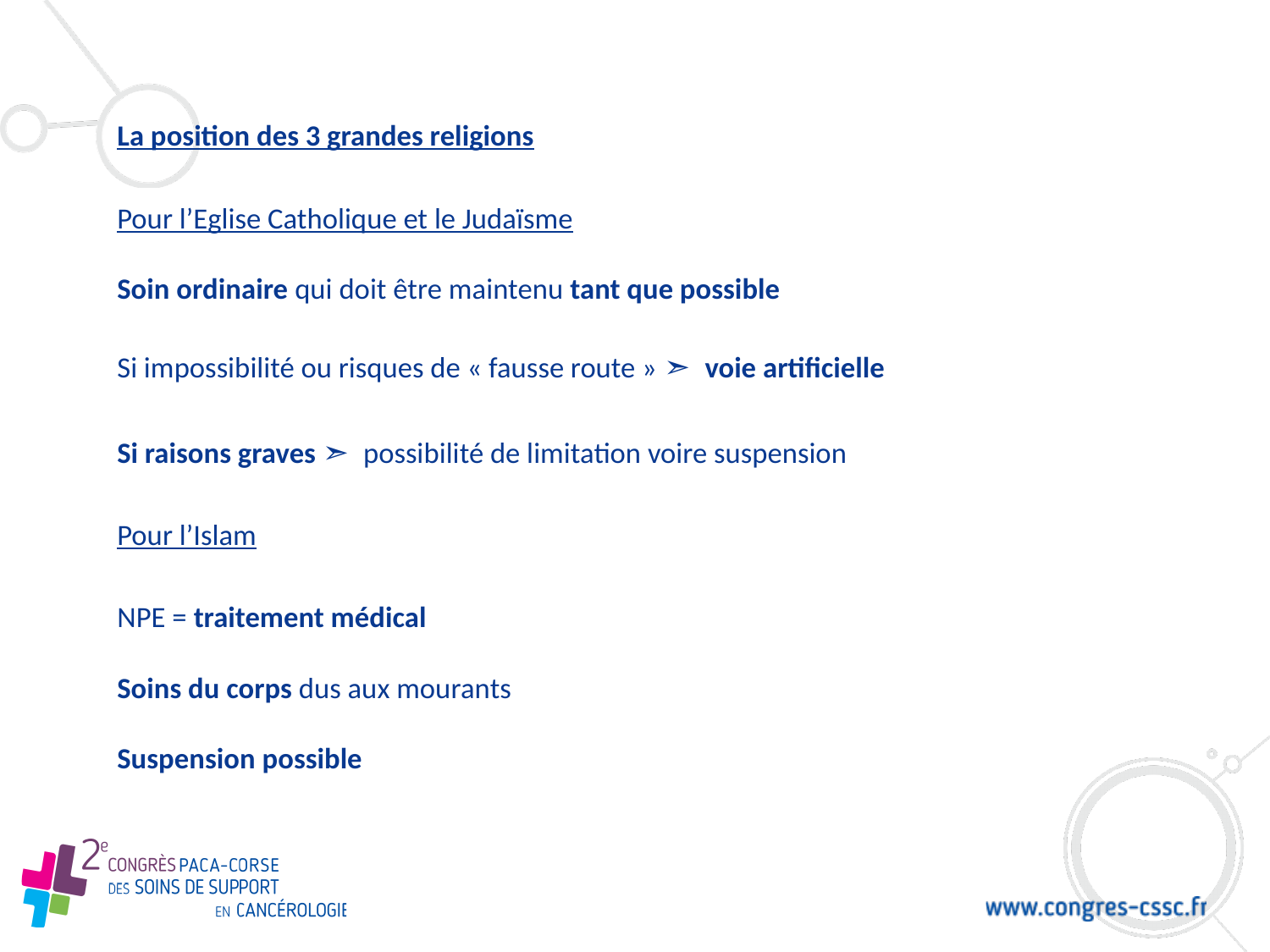

La position des 3 grandes religions

Pour l’Eglise Catholique et le Judaïsme
Soin ordinaire qui doit être maintenu tant que possible
Si impossibilité ou risques de « fausse route » ➣  voie artificielle

Si raisons graves ➣  possibilité de limitation voire suspension

Pour l’Islam

NPE = traitement médical
Soins du corps dus aux mourants
Suspension possible